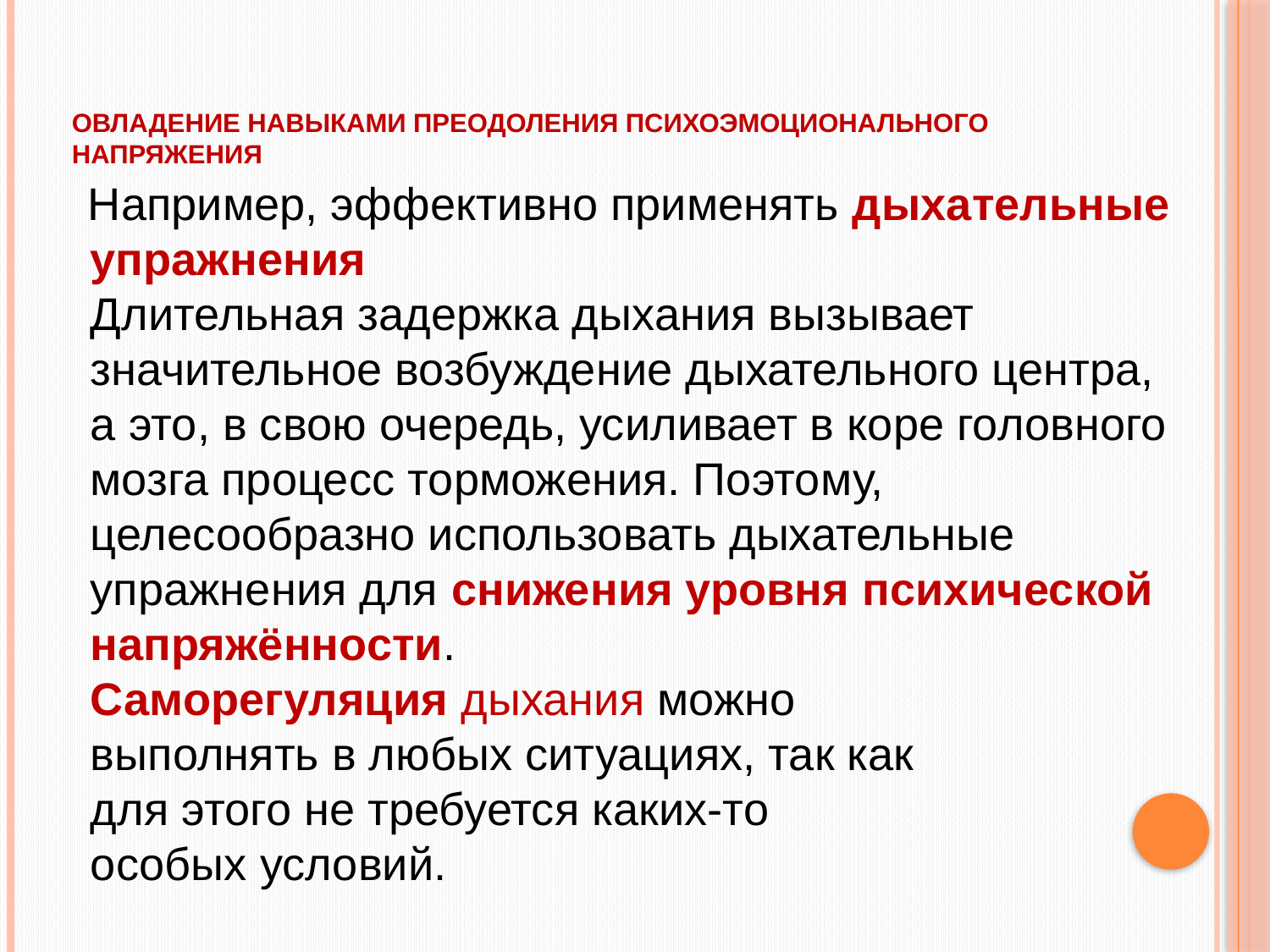

# Овладение навыками преодоления психоэмоционального напряжения
   Например, эффективно применять дыхательные упражнения
   Длительная задержка дыхания вызывает значительное возбуждение дыхательного центра,
   а это, в свою очередь, усиливает в коре головного мозга процесс торможения. Поэтому, целесообразно использовать дыхательные упражнения для снижения уровня психической напряжённости.
   Саморегуляция дыхания можно
   выполнять в любых ситуациях, так как
   для этого не требуется каких-то
   особых условий.